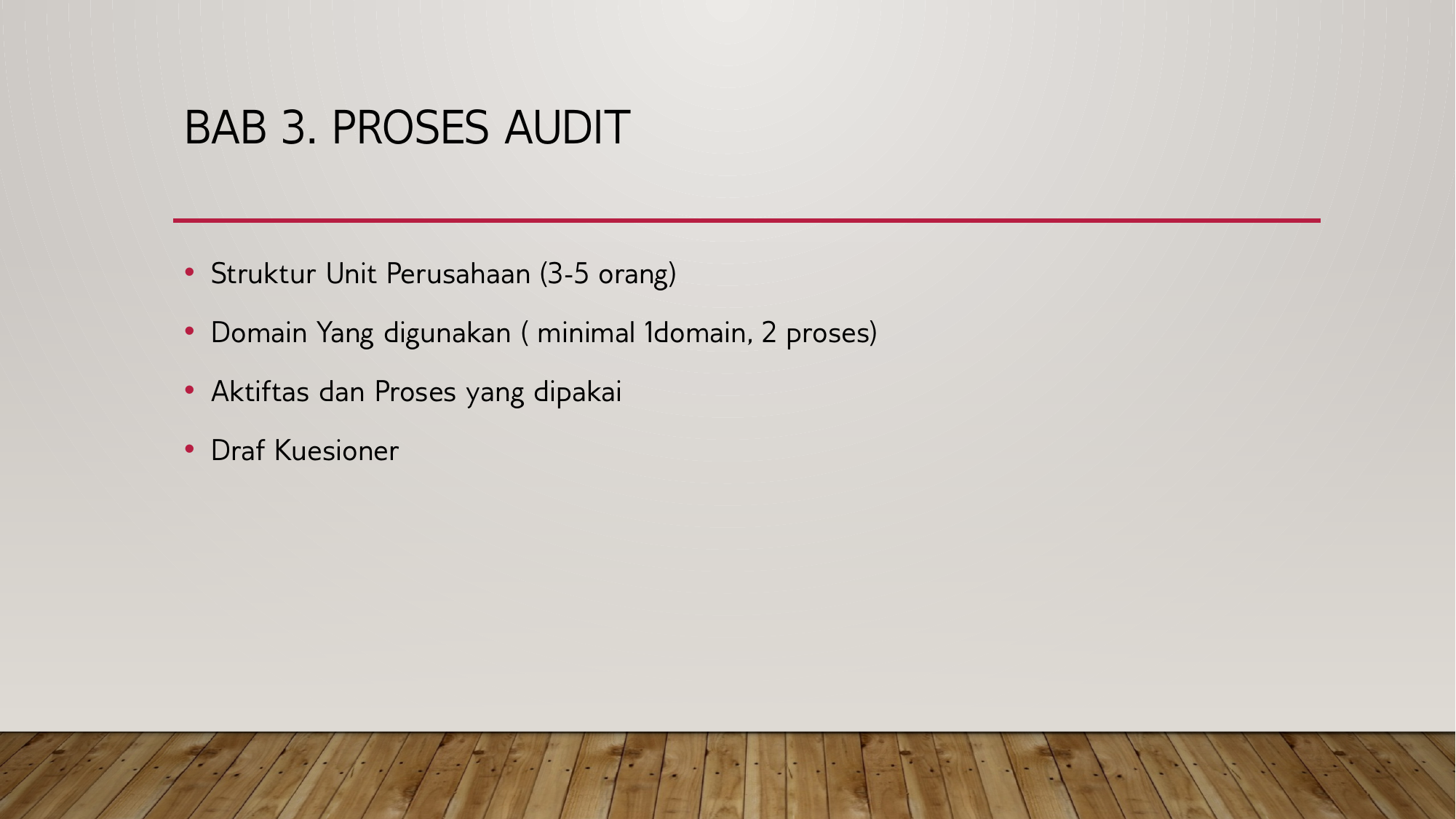

# BAB 3. Proses AUdit
Struktur Unit Perusahaan (3-5 orang)
Domain Yang digunakan ( minimal 1domain, 2 proses)
Aktiftas dan Proses yang dipakai
Draf Kuesioner